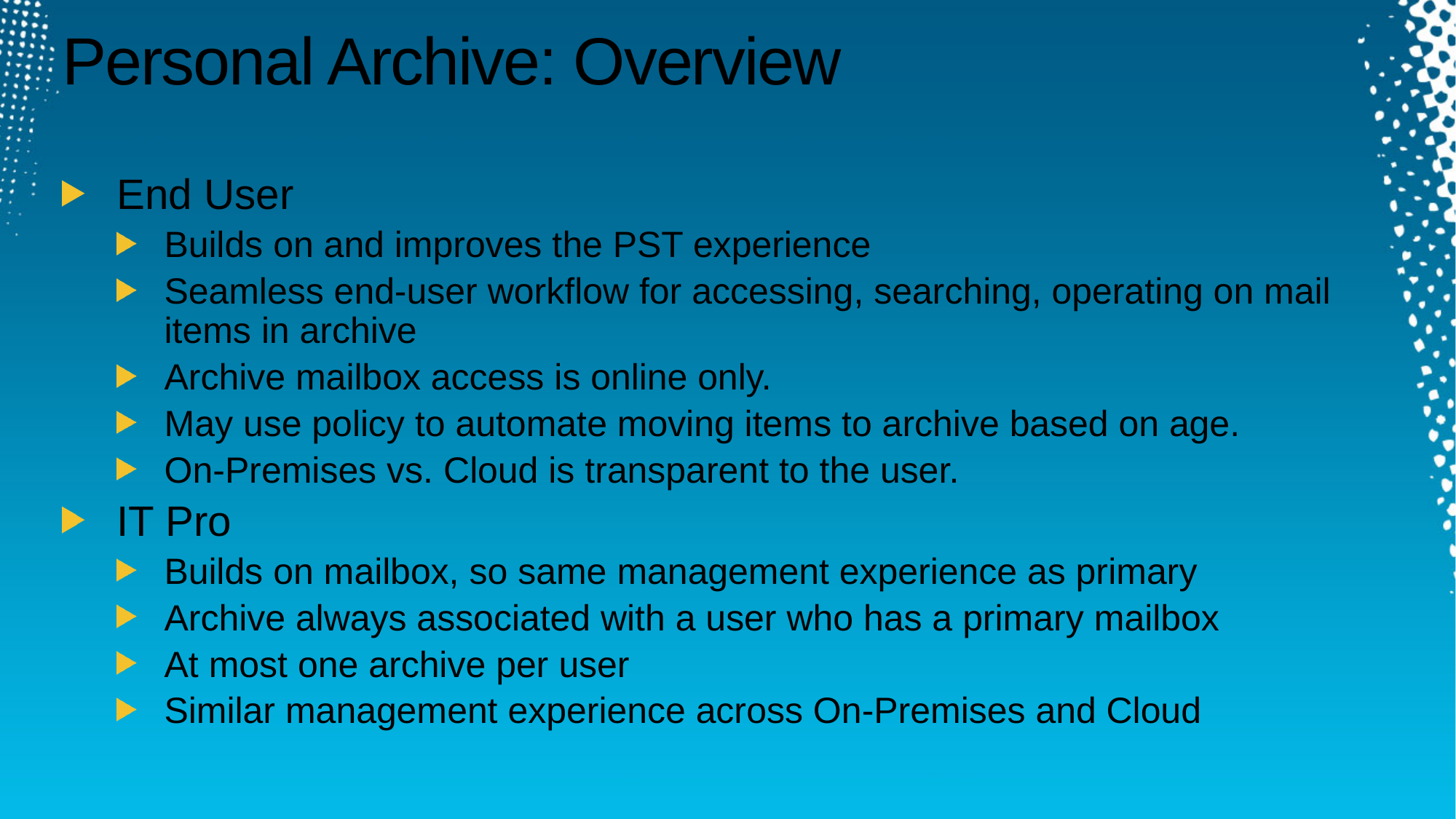

# Personal Archive: Overview
End User
Builds on and improves the PST experience
Seamless end-user workflow for accessing, searching, operating on mail items in archive
Archive mailbox access is online only.
May use policy to automate moving items to archive based on age.
On-Premises vs. Cloud is transparent to the user.
IT Pro
Builds on mailbox, so same management experience as primary
Archive always associated with a user who has a primary mailbox
At most one archive per user
Similar management experience across On-Premises and Cloud